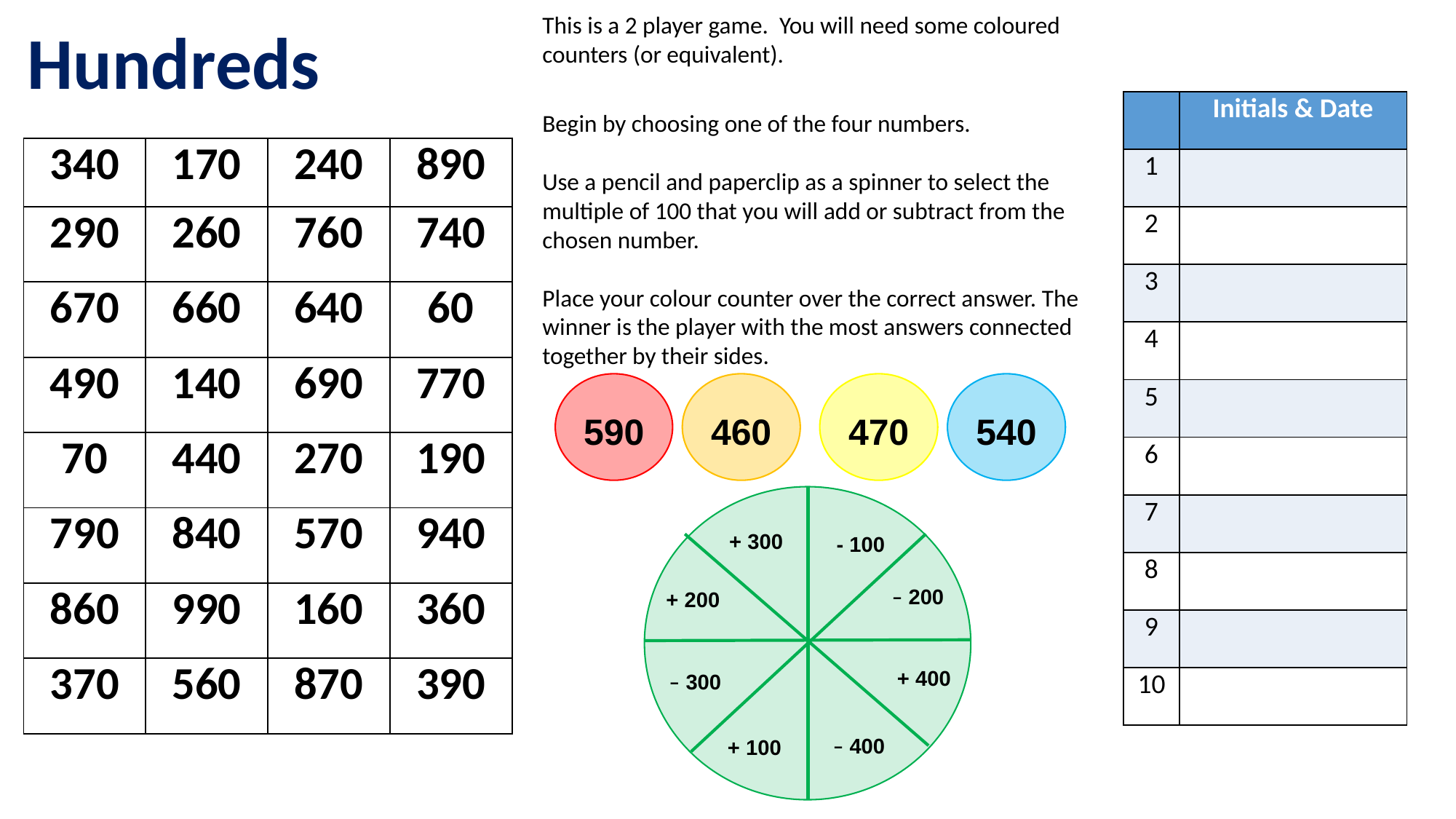

This is a 2 player game.  You will need some coloured counters (or equivalent).

Begin by choosing one of the four numbers.

Use a pencil and paperclip as a spinner to select the multiple of 100 that you will add or subtract from the chosen number.

Place your colour counter over the correct answer. The winner is the player with the most answers connected together by their sides.
Hundreds
|  | Initials & Date |
| --- | --- |
| 1 |  |
| 2 |  |
| 3 |  |
| 4 |  |
| 5 |  |
| 6 |  |
| 7 |  |
| 8 |  |
| 9 |  |
| 10 |  |
| 340 | 170 | 240 | 890 |
| --- | --- | --- | --- |
| 290 | 260 | 760 | 740 |
| 670 | 660 | 640 | 60 |
| 490 | 140 | 690 | 770 |
| 70 | 440 | 270 | 190 |
| 790 | 840 | 570 | 940 |
| 860 | 990 | 160 | 360 |
| 370 | 560 | 870 | 390 |

590
460
470
590
460
470
540

+ 300
- 100
– 200
+ 200
+ 400
– 300
– 400
+ 100